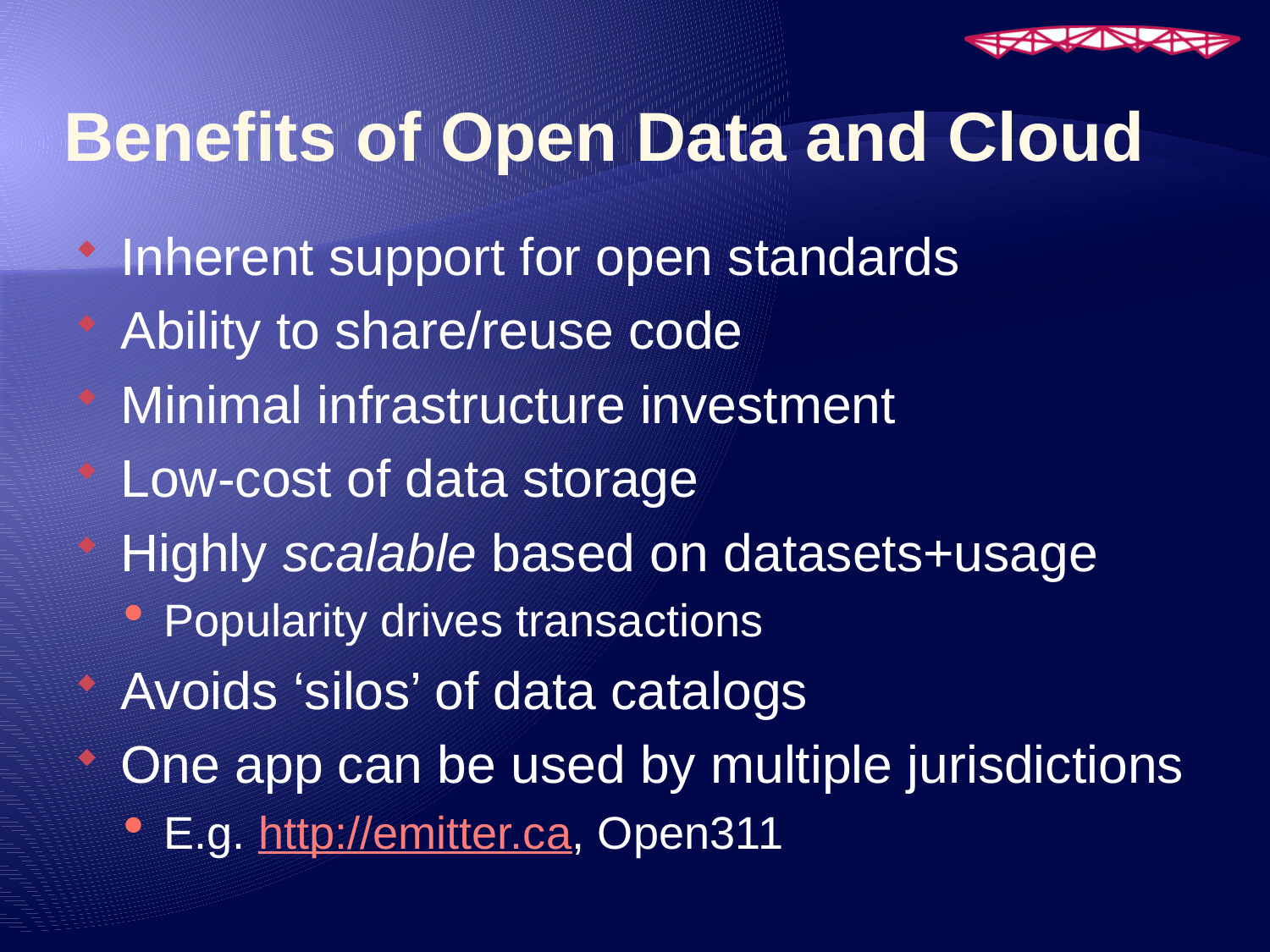

# Benefits of Open Data and Cloud
Inherent support for open standards
Ability to share/reuse code
Minimal infrastructure investment
Low-cost of data storage
Highly scalable based on datasets+usage
Popularity drives transactions
Avoids ‘silos’ of data catalogs
One app can be used by multiple jurisdictions
E.g. http://emitter.ca, Open311